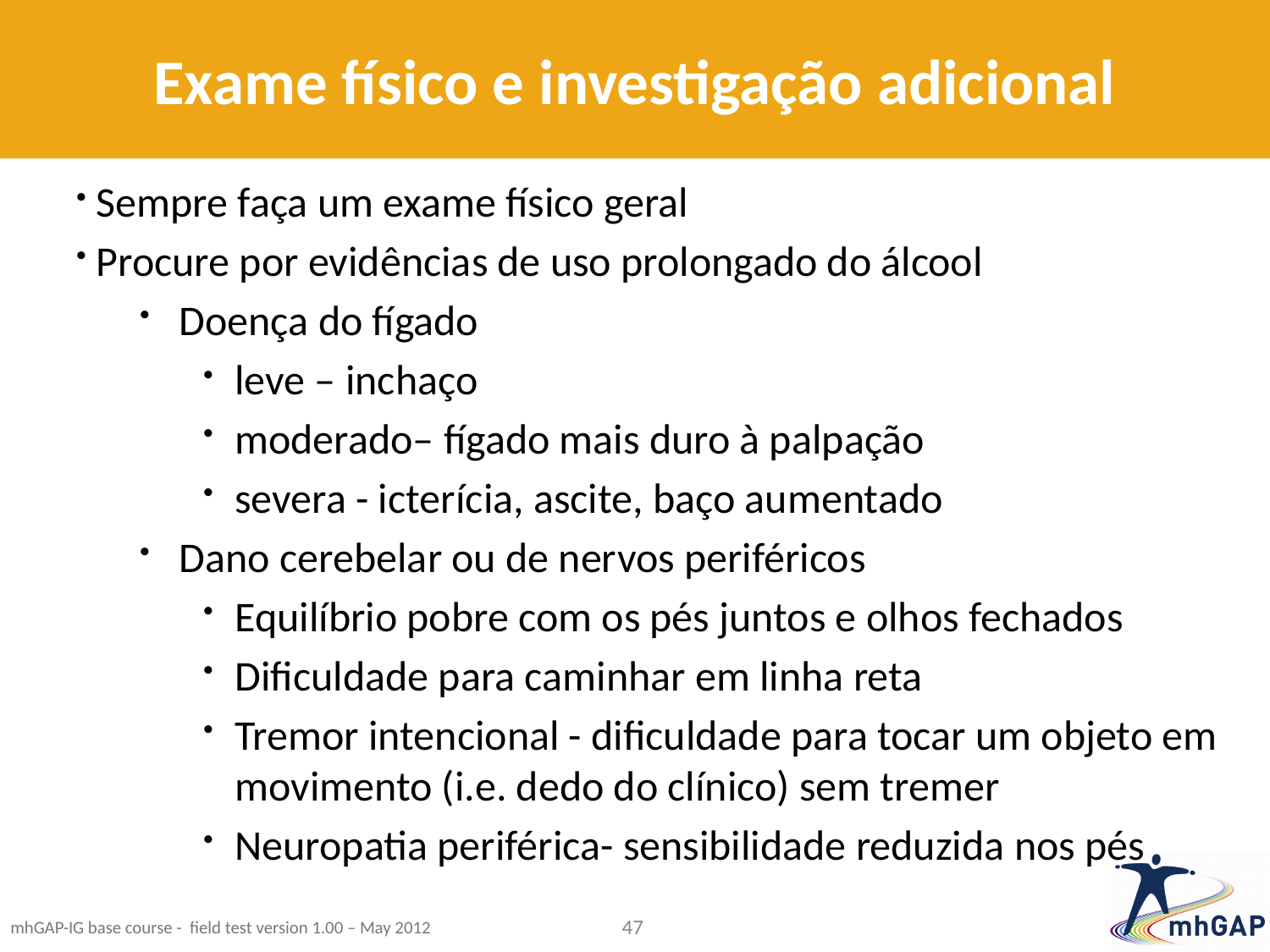

# Exame físico e investigação adicional
 Sempre faça um exame físico geral
 Procure por evidências de uso prolongado do álcool
Doença do fígado
leve – inchaço
moderado– fígado mais duro à palpação
severa - icterícia, ascite, baço aumentado
Dano cerebelar ou de nervos periféricos
Equilíbrio pobre com os pés juntos e olhos fechados
Dificuldade para caminhar em linha reta
Tremor intencional - dificuldade para tocar um objeto em movimento (i.e. dedo do clínico) sem tremer
Neuropatia periférica- sensibilidade reduzida nos pés
47
mhGAP-IG base course -  field test version 1.00 – May 2012